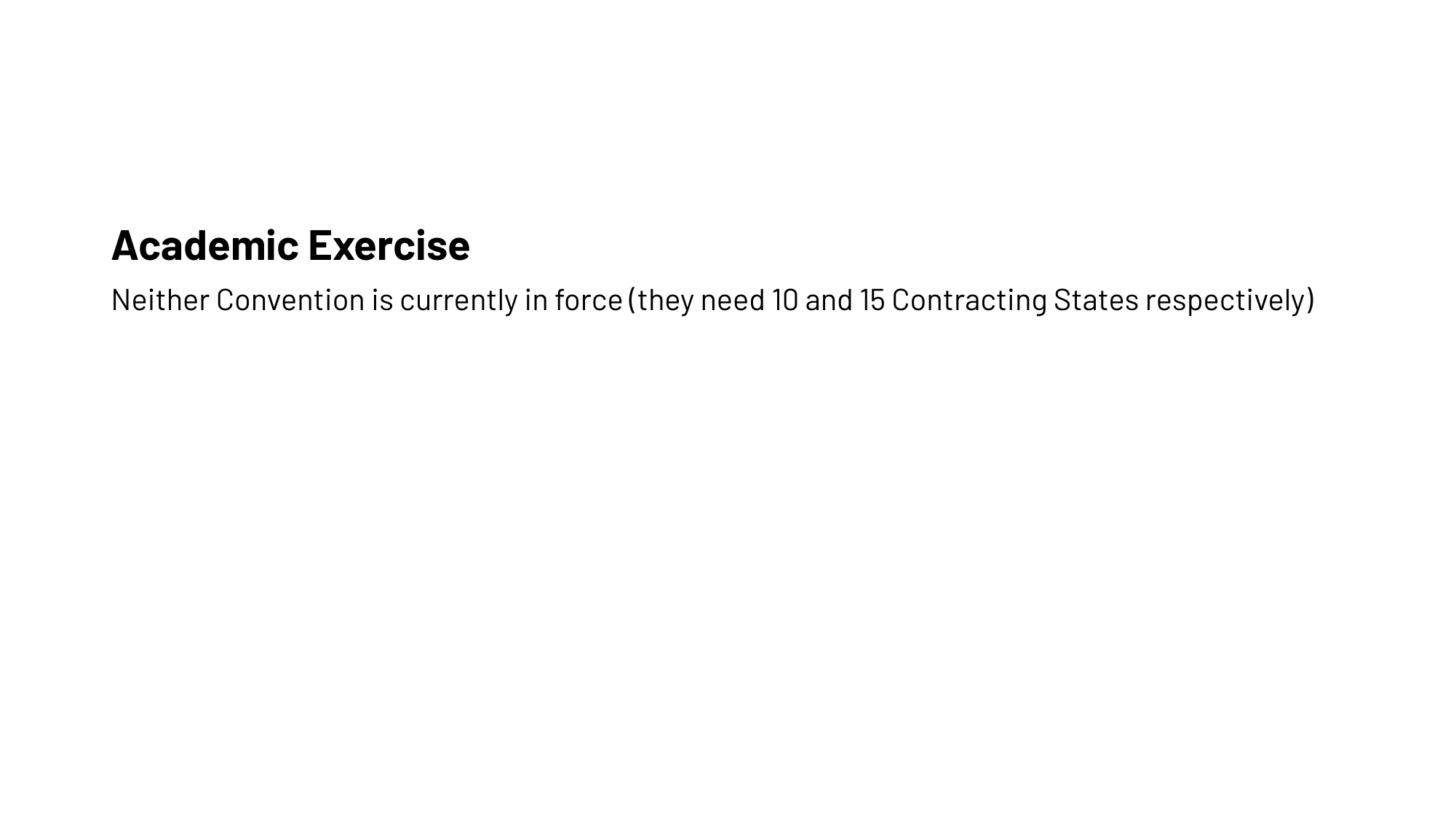

Academic Exercise
Neither Convention is currently in force (they need 10 and 15 Contracting States respectively)